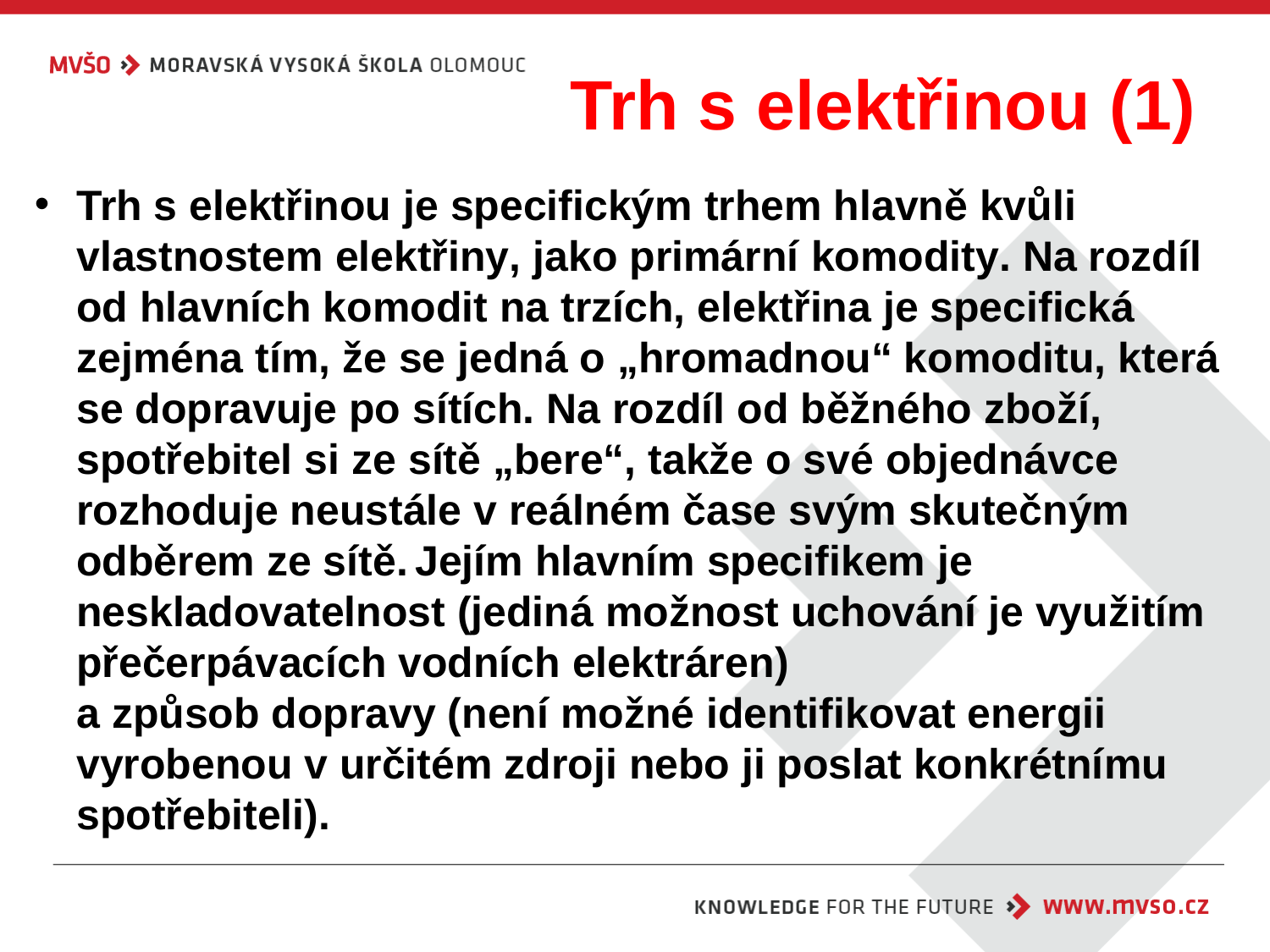

# Trh s elektřinou (1)
Trh s elektřinou je specifickým trhem hlavně kvůli vlastnostem elektřiny, jako primární komodity. Na rozdíl od hlavních komodit na trzích, elektřina je specifická zejména tím, že se jedná o „hromadnou“ komoditu, která se dopravuje po sítích. Na rozdíl od běžného zboží, spotřebitel si ze sítě „bere“, takže o své objednávce rozhoduje neustále v reálném čase svým skutečným odběrem ze sítě. Jejím hlavním specifikem je neskladovatelnost (jediná možnost uchování je využitím přečerpávacích vodních elektráren)
a způsob dopravy (není možné identifikovat energii vyrobenou v určitém zdroji nebo ji poslat konkrétnímu spotřebiteli).